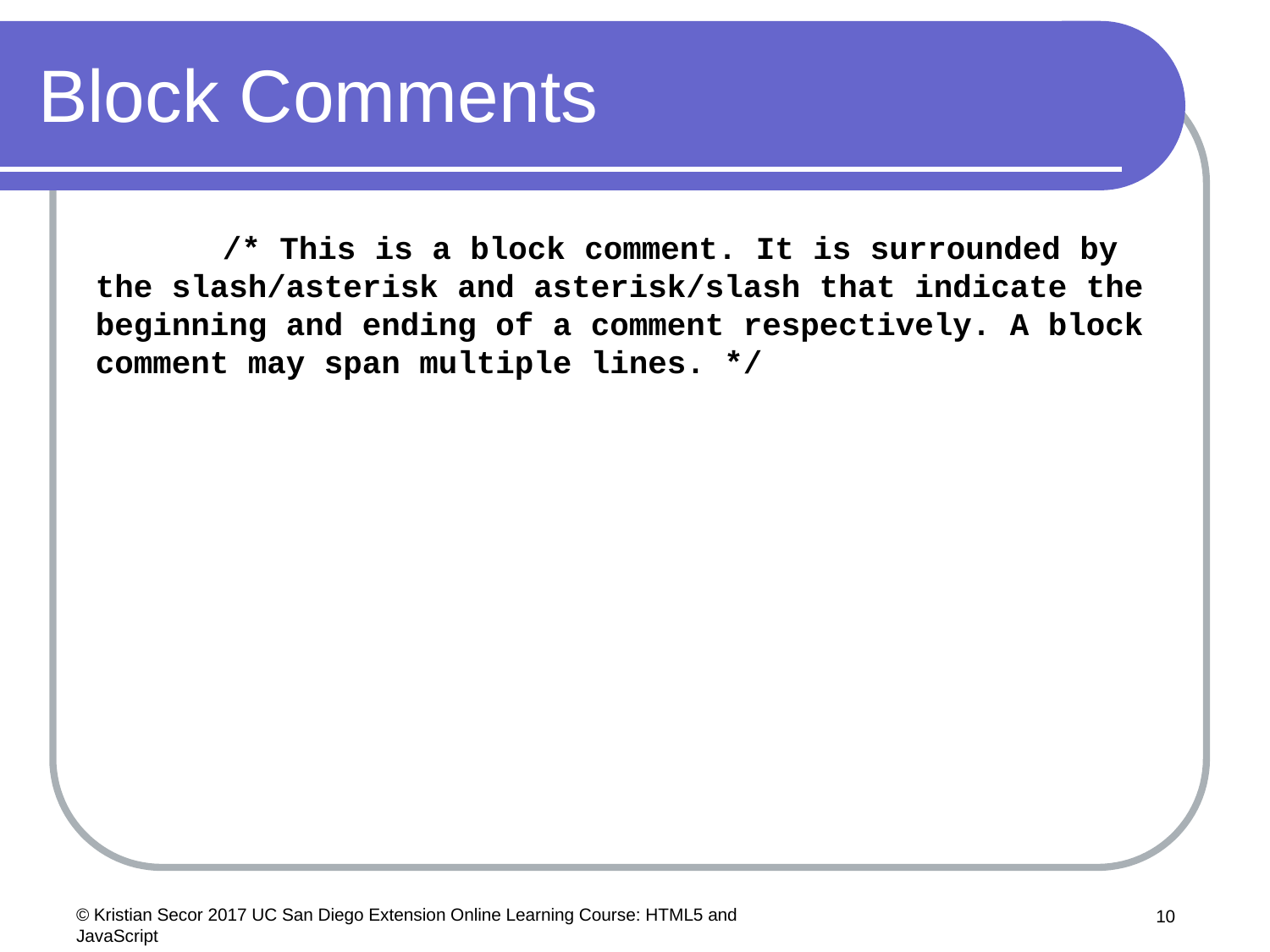

# Block Comments
	/* This is a block comment. It is surrounded by the slash/asterisk and asterisk/slash that indicate the beginning and ending of a comment respectively. A block comment may span multiple lines. */
© Kristian Secor 2017 UC San Diego Extension Online Learning Course: HTML5 and JavaScript
10